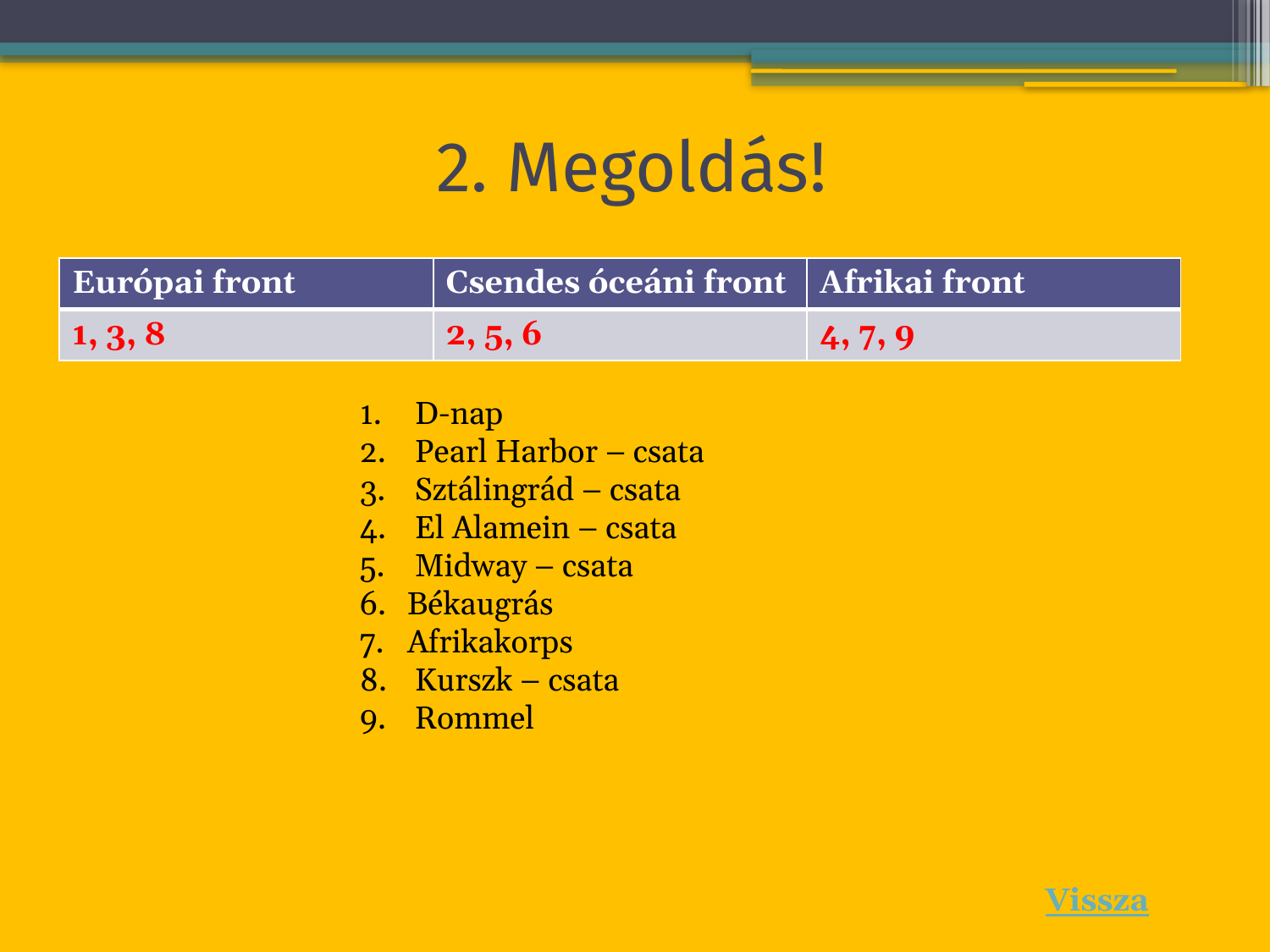

# 2. Megoldás!
| Európai front | Csendes óceáni front | Afrikai front |
| --- | --- | --- |
| 1, 3, 8 | 2, 5, 6 | 4, 7, 9 |
 D-nap
 Pearl Harbor – csata
 Sztálingrád – csata
 El Alamein – csata
 Midway – csata
Békaugrás
Afrikakorps
 Kurszk – csata
 Rommel
Vissza